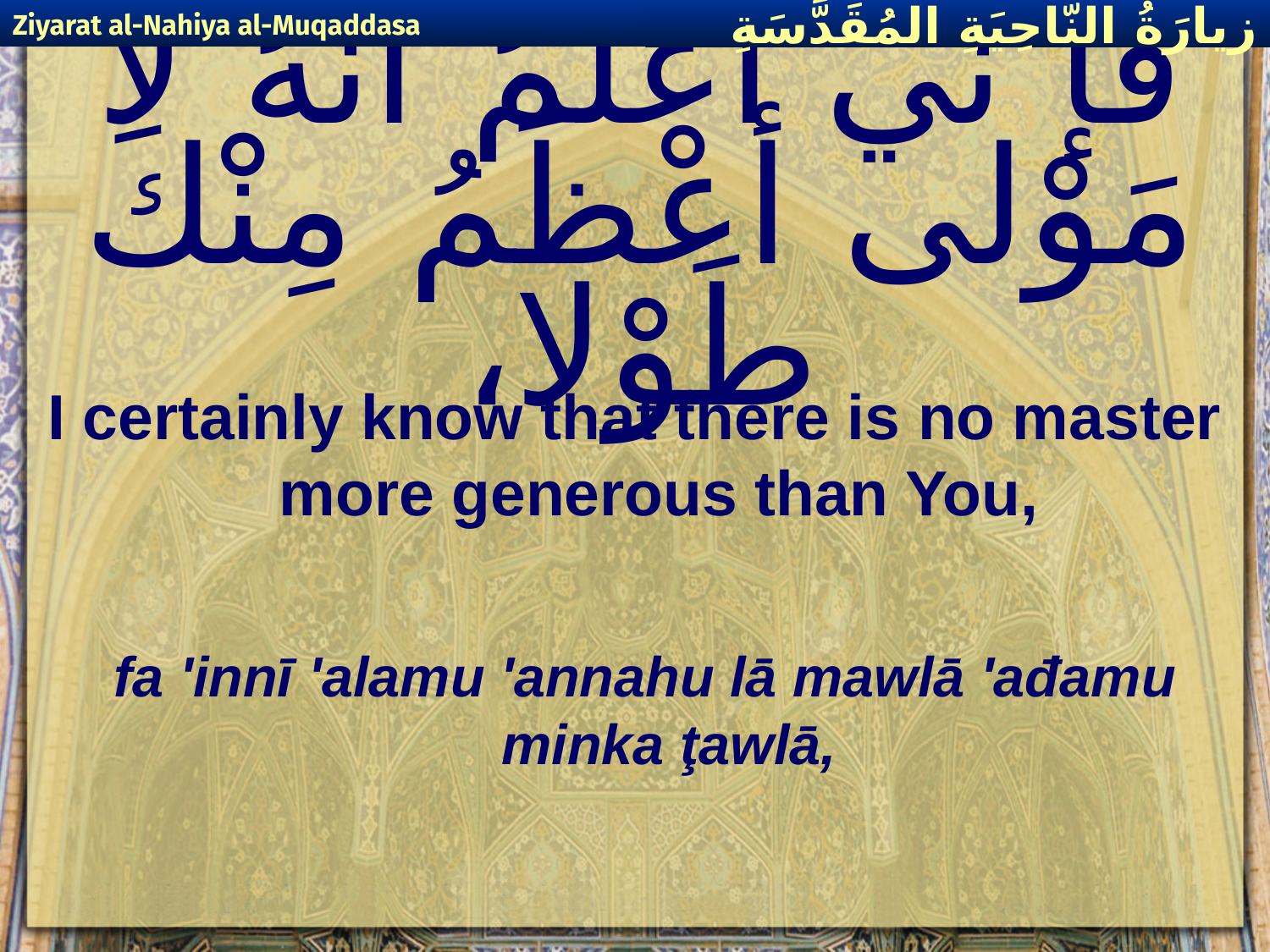

Ziyarat al-Nahiya al-Muqaddasa
زيارَةُ النّاحِيَةِ ال‍مُقَدَّسَةِ
# فَإ نّي أعْلَمُ أنَّهُ لا مَوْلى أعْظَمُ مِنْكَ طَوْلا،
I certainly know that there is no master more generous than You,
fa 'innī 'alamu 'annahu lā mawlā 'ađamu minka ţawlā,